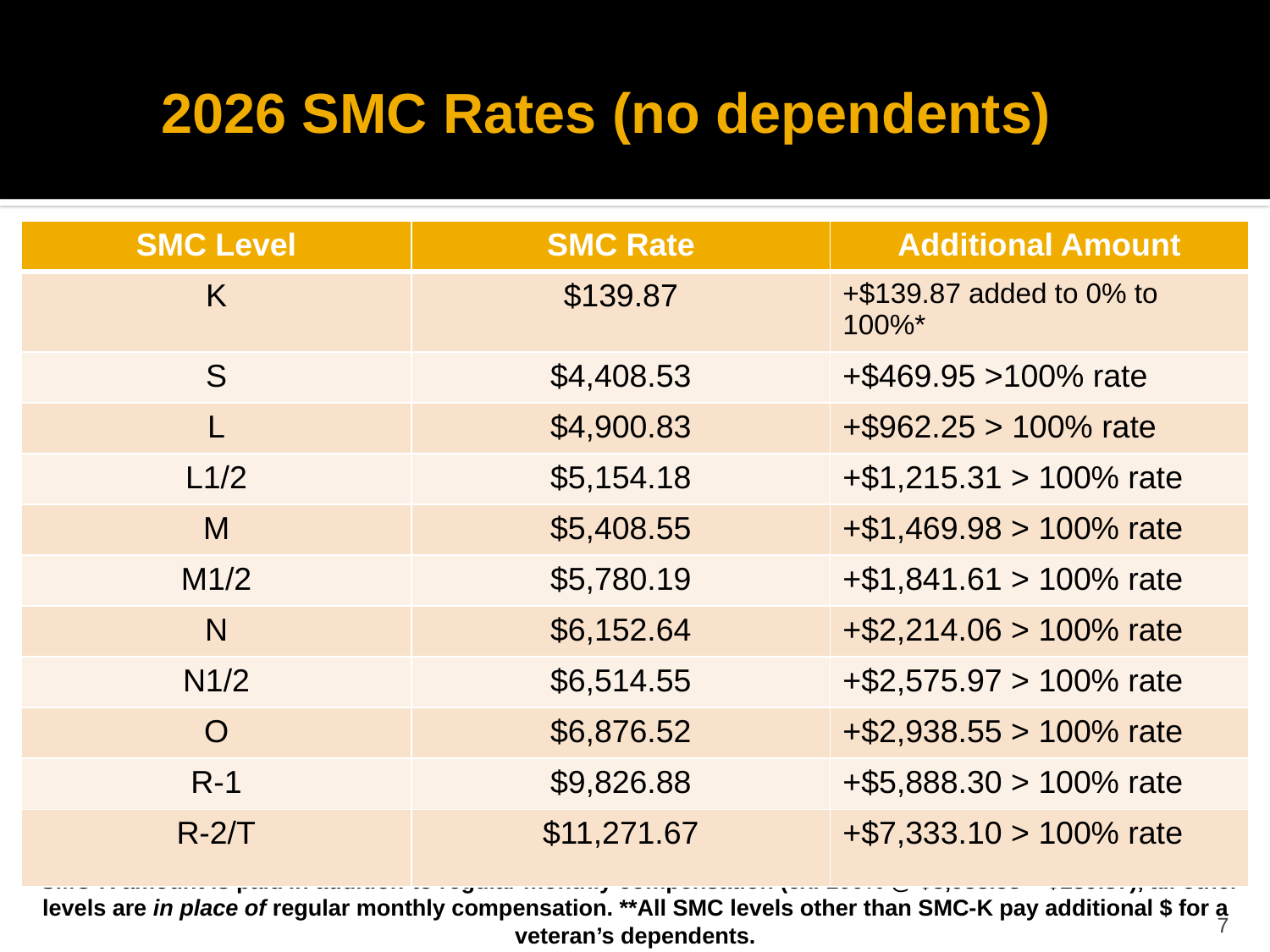

# 2026 SMC Rates (no dependents)

| SMC Level | SMC Rate | Additional Amount |
| --- | --- | --- |
| K | $139.87 | +$139.87 added to 0% to 100%\* |
| S | $4,408.53 | +$469.95 >100% rate |
| L | $4,900.83 | +$962.25 > 100% rate |
| L1/2 | $5,154.18 | +$1,215.31 > 100% rate |
| M | $5,408.55 | +$1,469.98 > 100% rate |
| M1/2 | $5,780.19 | +$1,841.61 > 100% rate |
| N | $6,152.64 | +$2,214.06 > 100% rate |
| N1/2 | $6,514.55 | +$2,575.97 > 100% rate |
| O | $6,876.52 | +$2,938.55 > 100% rate |
| R-1 | $9,826.88 | +$5,888.30 > 100% rate |
| R-2/T | $11,271.67 | +$7,333.10 > 100% rate |
*SMC-K amount is paid in addition to regular monthly compensation (ex. 100% @ $3,938.58 + $139.87), all other levels are in place of regular monthly compensation. **All SMC levels other than SMC-K pay additional $ for a veteran’s dependents.
7